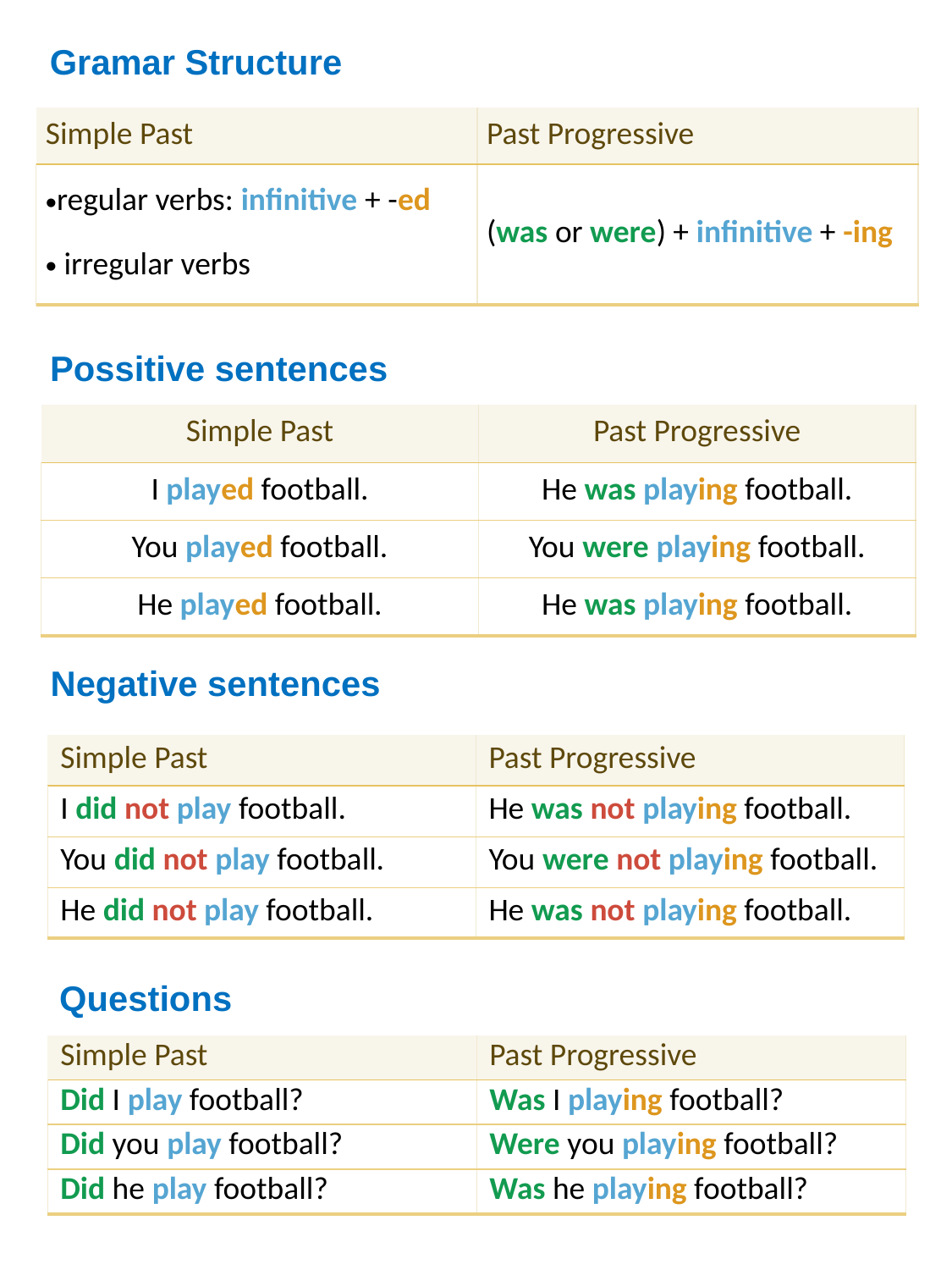

Gramar Structure
| Simple Past | Past Progressive |
| --- | --- |
| regular verbs: infinitive + -ed  irregular verbs | (was or were) + infinitive + -ing |
Possitive sentences
| Simple Past | Past Progressive |
| --- | --- |
| I played football. | He was playing football. |
| You played football. | You were playing football. |
| He played football. | He was playing football. |
Negative sentences
| Simple Past | Past Progressive |
| --- | --- |
| I did not play football. | He was not playing football. |
| You did not play football. | You were not playing football. |
| He did not play football. | He was not playing football. |
Questions
| Simple Past | Past Progressive |
| --- | --- |
| Did I play football? | Was I playing football? |
| Did you play football? | Were you playing football? |
| Did he play football? | Was he playing football? |